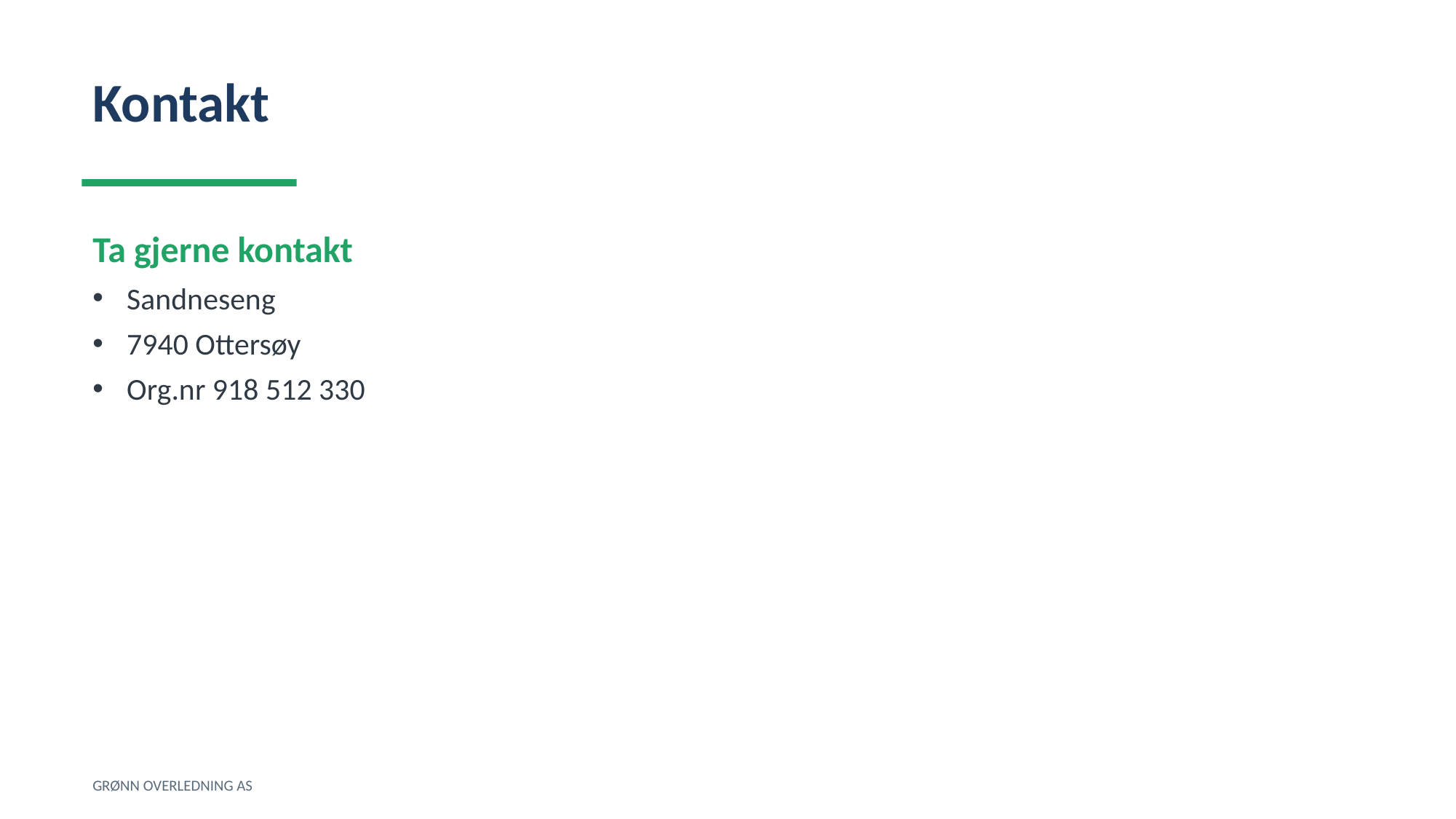

Kontakt

Ta gjerne kontakt
Sandneseng
7940 Ottersøy
Org.nr 918 512 330
GRØNN OVERLEDNING AS